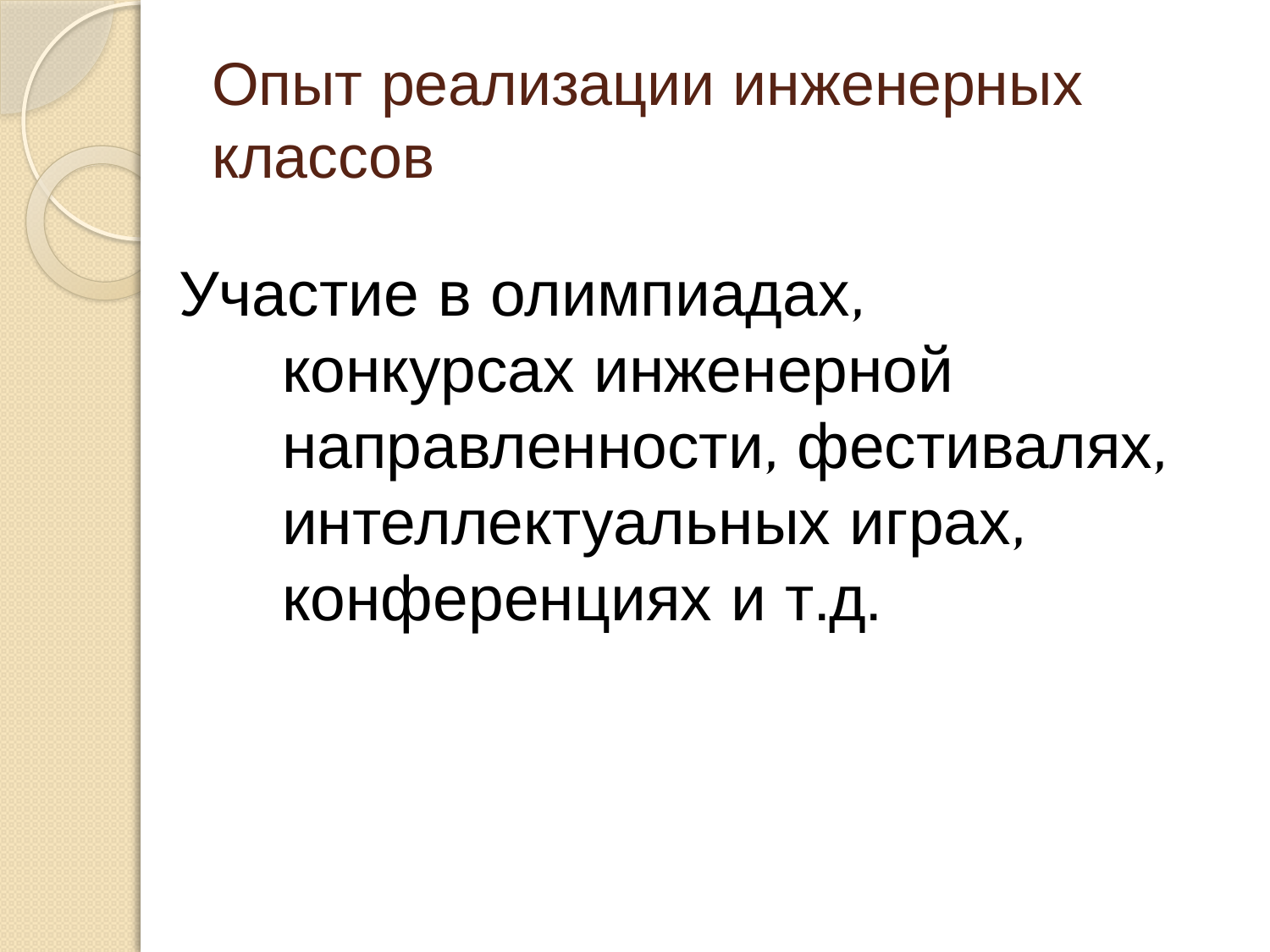

# Опыт реализации инженерных классов
Участие в олимпиадах, конкурсах инженерной направленности, фестивалях, интеллектуальных играх, конференциях и т.д.